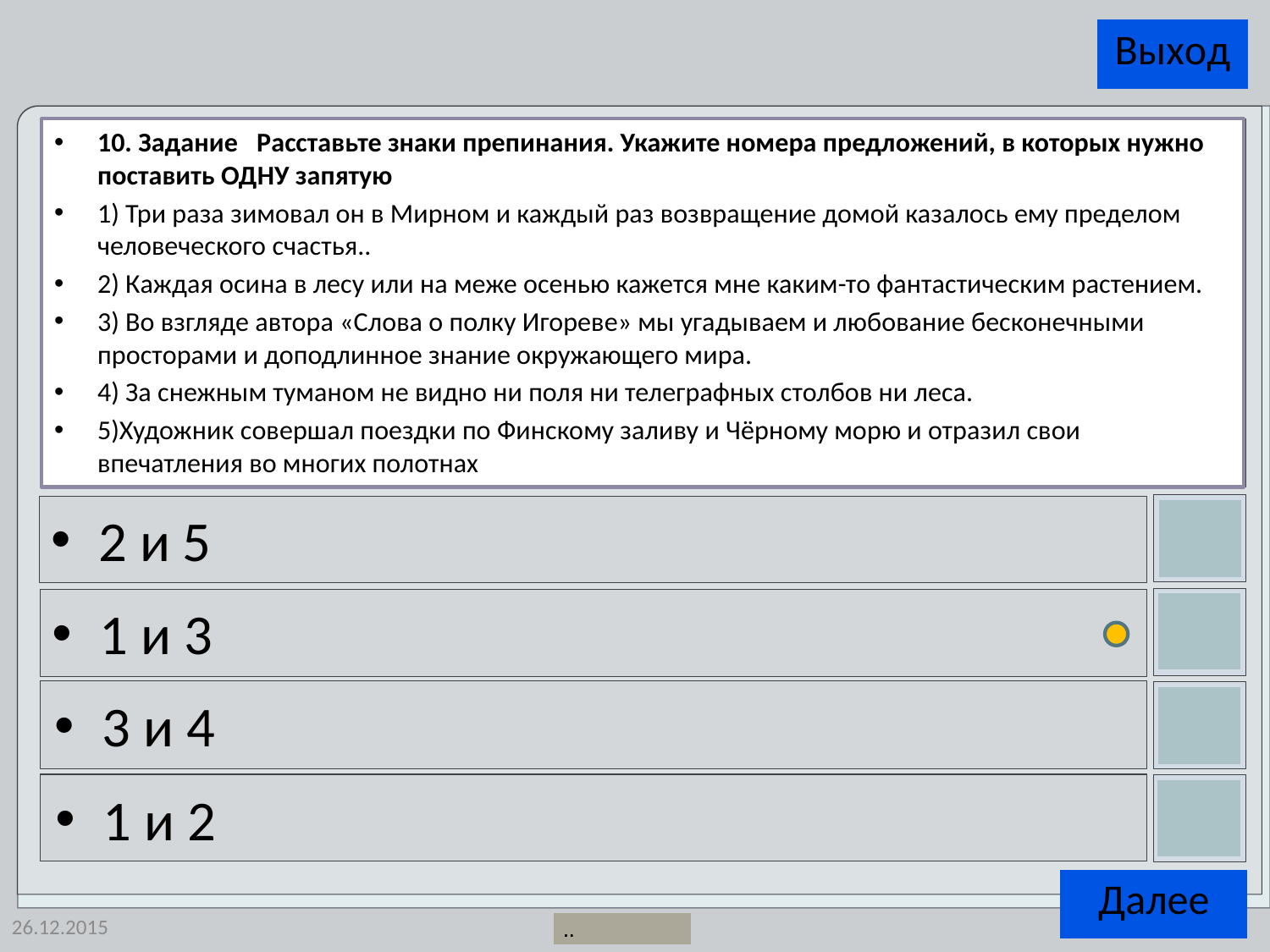

10. Задание   Расставьте знаки препинания. Укажите номера предложений, в которых нужно поставить ОДНУ запятую
1) Три раза зимовал он в Мирном и каждый раз возвращение домой казалось ему пределом человеческого счастья..
2) Каждая осина в лесу или на меже осенью кажется мне каким-то фантастическим растением.
3) Во взгляде автора «Слова о полку Игореве» мы угадываем и любование бесконечными просторами и доподлинное знание окружающего мира.
4) За снежным туманом не видно ни поля ни телеграфных столбов ни леса.
5)Художник совершал поездки по Финскому заливу и Чёрному морю и отразил свои впечатления во многих полотнах

2 и 5
1 и 3
3 и 4
1 и 2
26.12.2015